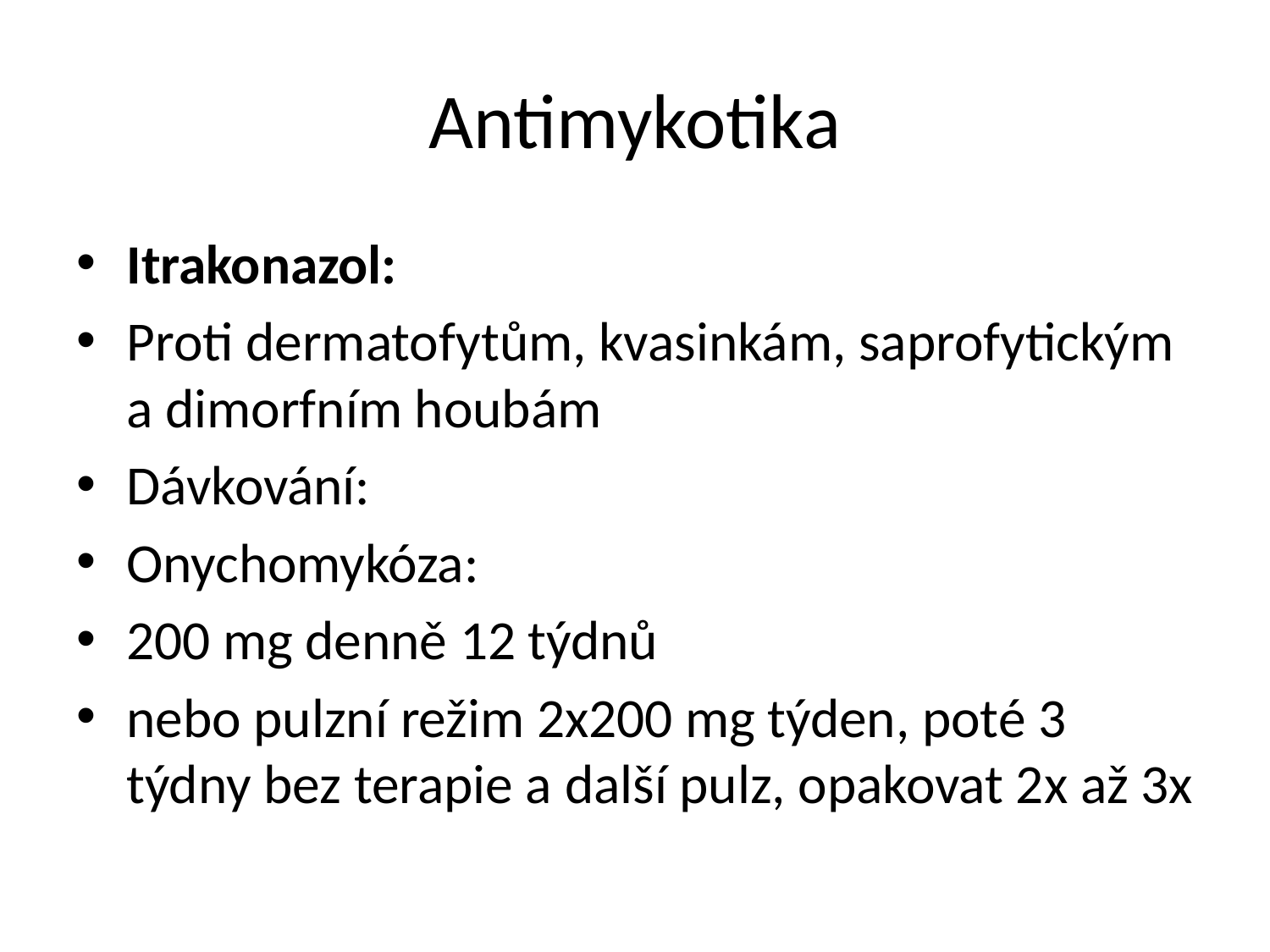

# Antimykotika
Itrakonazol:
Proti dermatofytům, kvasinkám, saprofytickým a dimorfním houbám
Dávkování:
Onychomykóza:
200 mg denně 12 týdnů
nebo pulzní režim 2x200 mg týden, poté 3 týdny bez terapie a další pulz, opakovat 2x až 3x